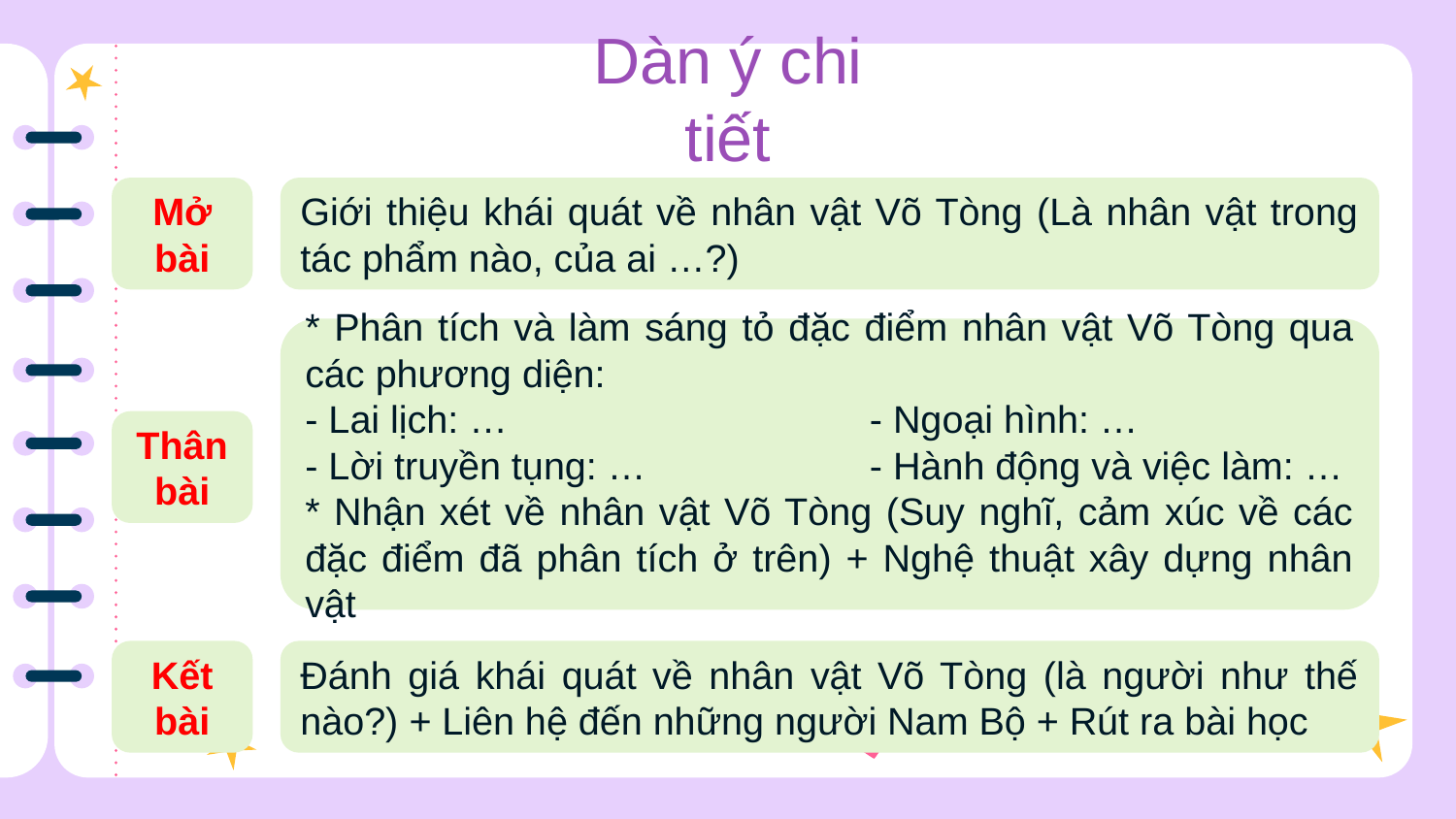

Dàn ý chi tiết
Mở bài
Giới thiệu khái quát về nhân vật Võ Tòng (Là nhân vật trong tác phẩm nào, của ai …?)
* Phân tích và làm sáng tỏ đặc điểm nhân vật Võ Tòng qua các phương diện:
- Lai lịch: …		            - Ngoại hình: …
- Lời truyền tụng: …	            - Hành động và việc làm: …
* Nhận xét về nhân vật Võ Tòng (Suy nghĩ, cảm xúc về các đặc điểm đã phân tích ở trên) + Nghệ thuật xây dựng nhân vật
Thân bài
Kết bài
Đánh giá khái quát về nhân vật Võ Tòng (là người như thế nào?) + Liên hệ đến những người Nam Bộ + Rút ra bài học